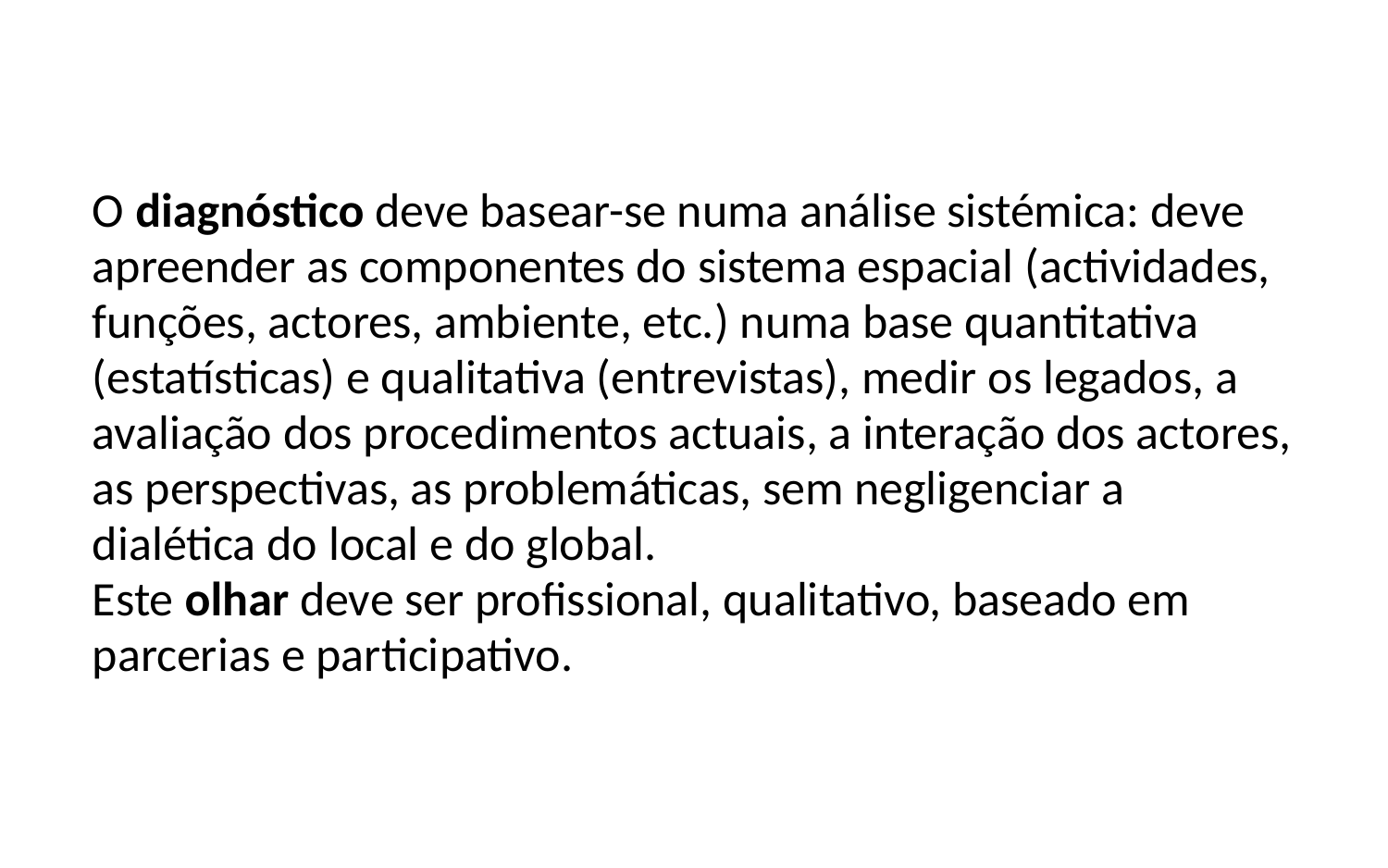

O diagnóstico deve basear-se numa análise sistémica: deve apreender as componentes do sistema espacial (actividades, funções, actores, ambiente, etc.) numa base quantitativa (estatísticas) e qualitativa (entrevistas), medir os legados, a avaliação dos procedimentos actuais, a interação dos actores, as perspectivas, as problemáticas, sem negligenciar a dialética do local e do global.
Este olhar deve ser profissional, qualitativo, baseado em parcerias e participativo.